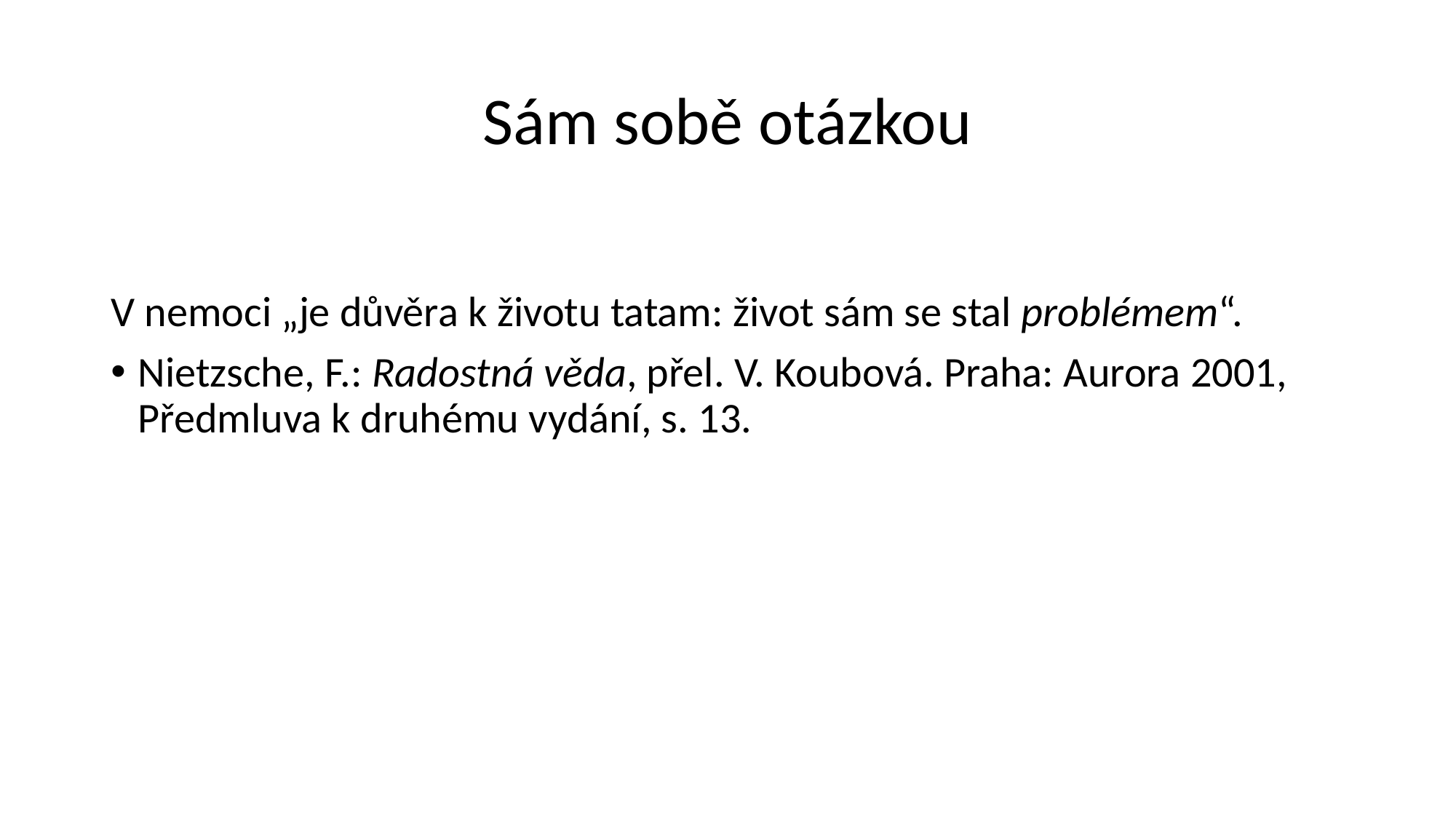

# Sám sobě otázkou

V nemoci „je důvěra k životu tatam: život sám se stal problémem“.
Nietzsche, F.: Radostná věda, přel. V. Koubová. Praha: Aurora 2001, Předmluva k druhému vydání, s. 13.